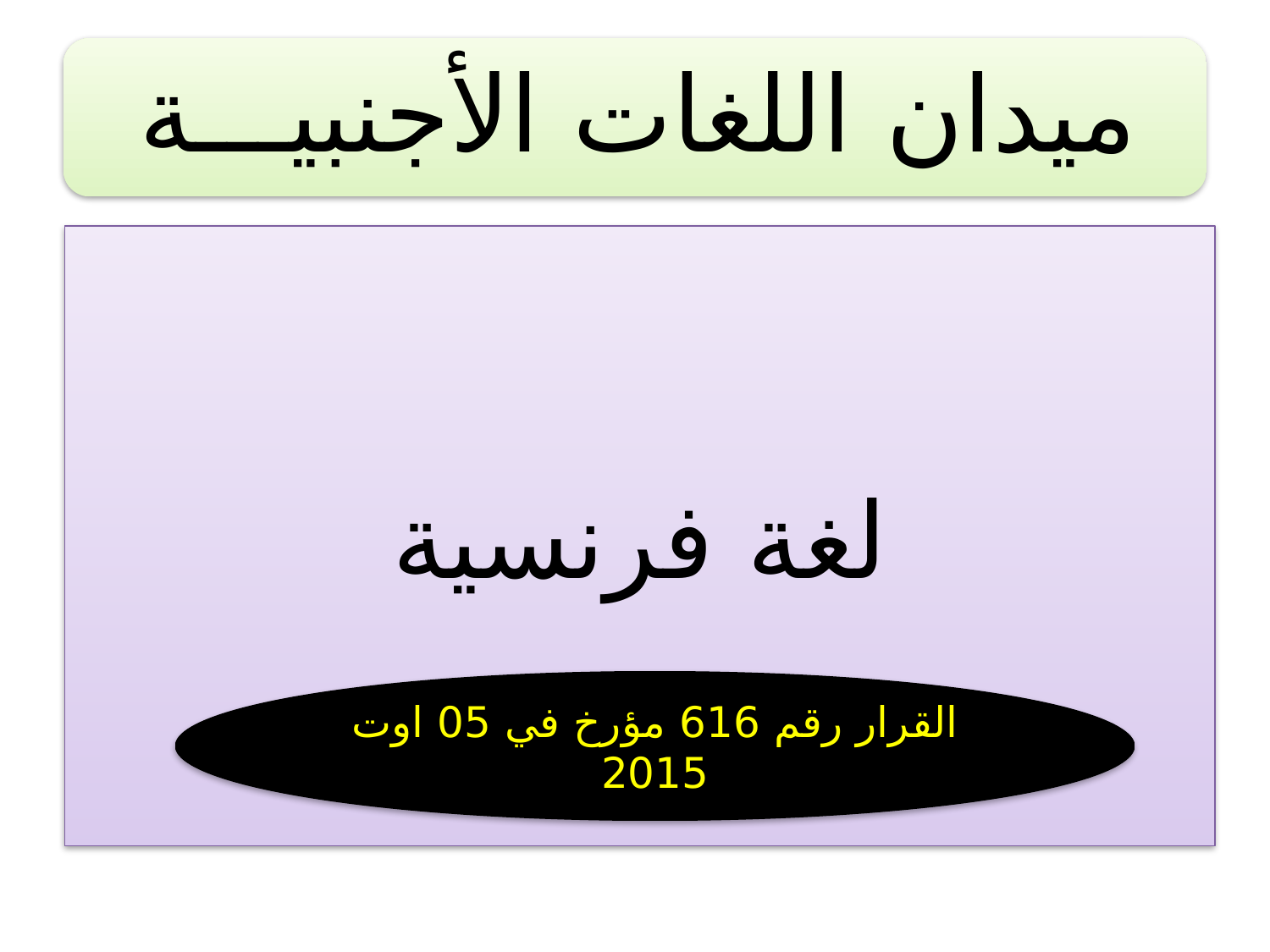

ميدان اللغات الأجنبيـــة

لغة فرنسية
القرار رقم 616 مؤرخ في 05 اوت 2015